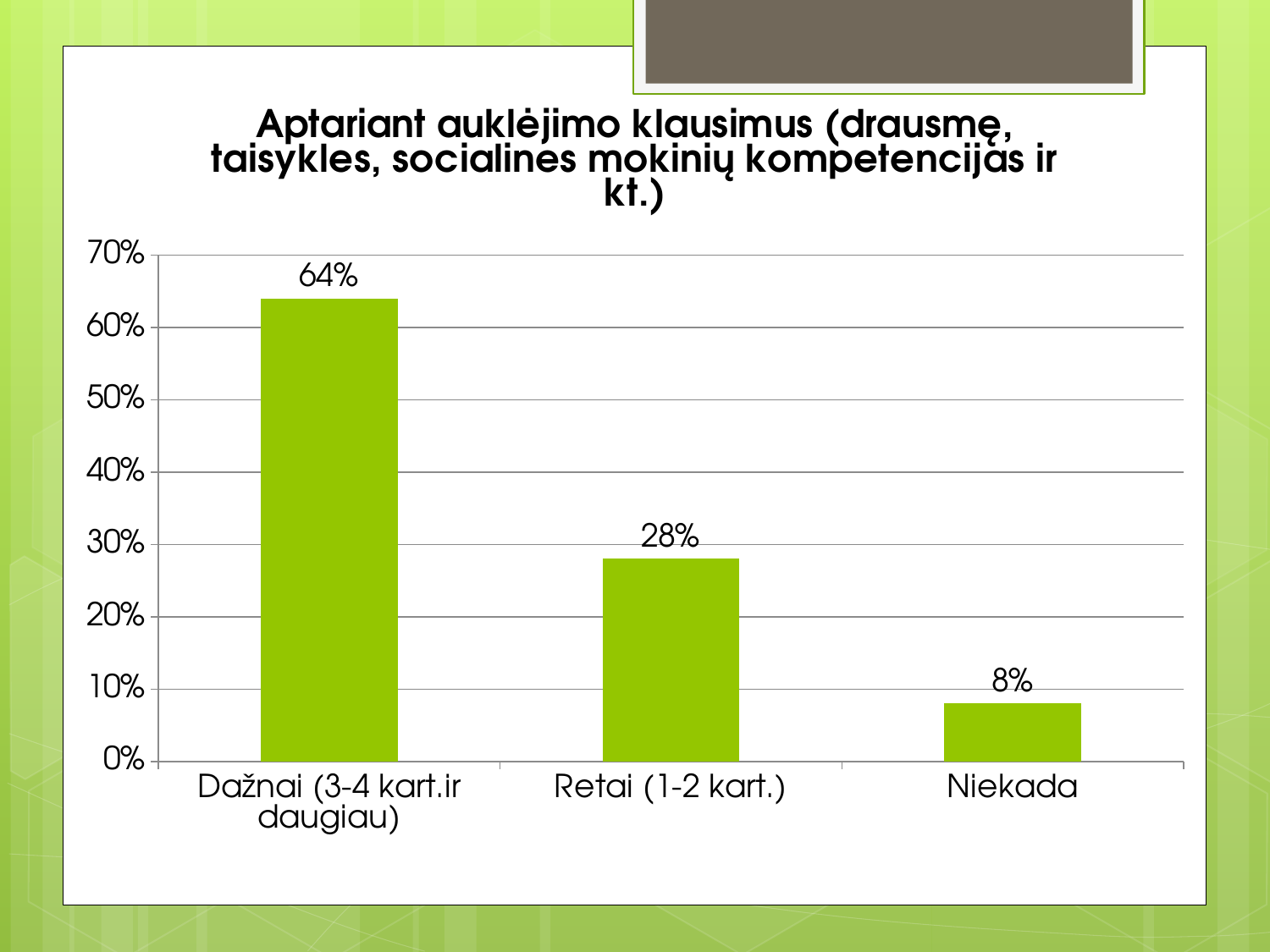

### Chart:

| Category | Aptariant auklėjimo klausimus (drausmę, taisykles, socialines mokinių kompetencijas ir kt.) |
|---|---|
| Dažnai (3-4 kart.ir daugiau) | 0.64 |
| Retai (1-2 kart.) | 0.28 |
| Niekada | 0.08 |